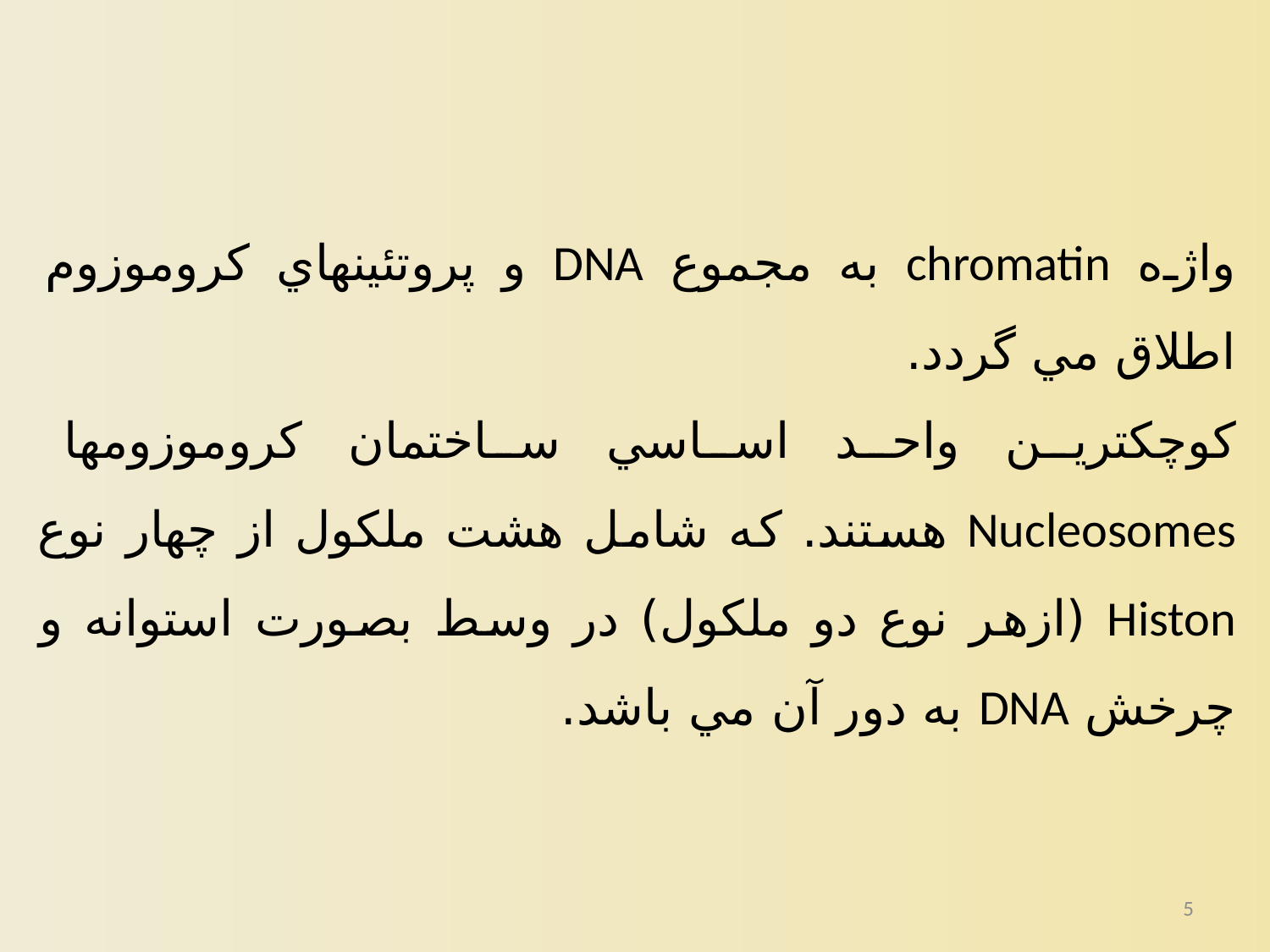

واژه chromatin به مجموع DNA و پروتئينهاي كروموزوم اطلاق مي گردد.
كوچكترين واحد اساسي ساختمان كروموزومها Nucleosomes هستند. كه شامل هشت ملكول از چهار نوع Histon (ازهر نوع دو ملكول) در وسط بصورت استوانه و چرخش DNA به دور آن مي باشد.
5